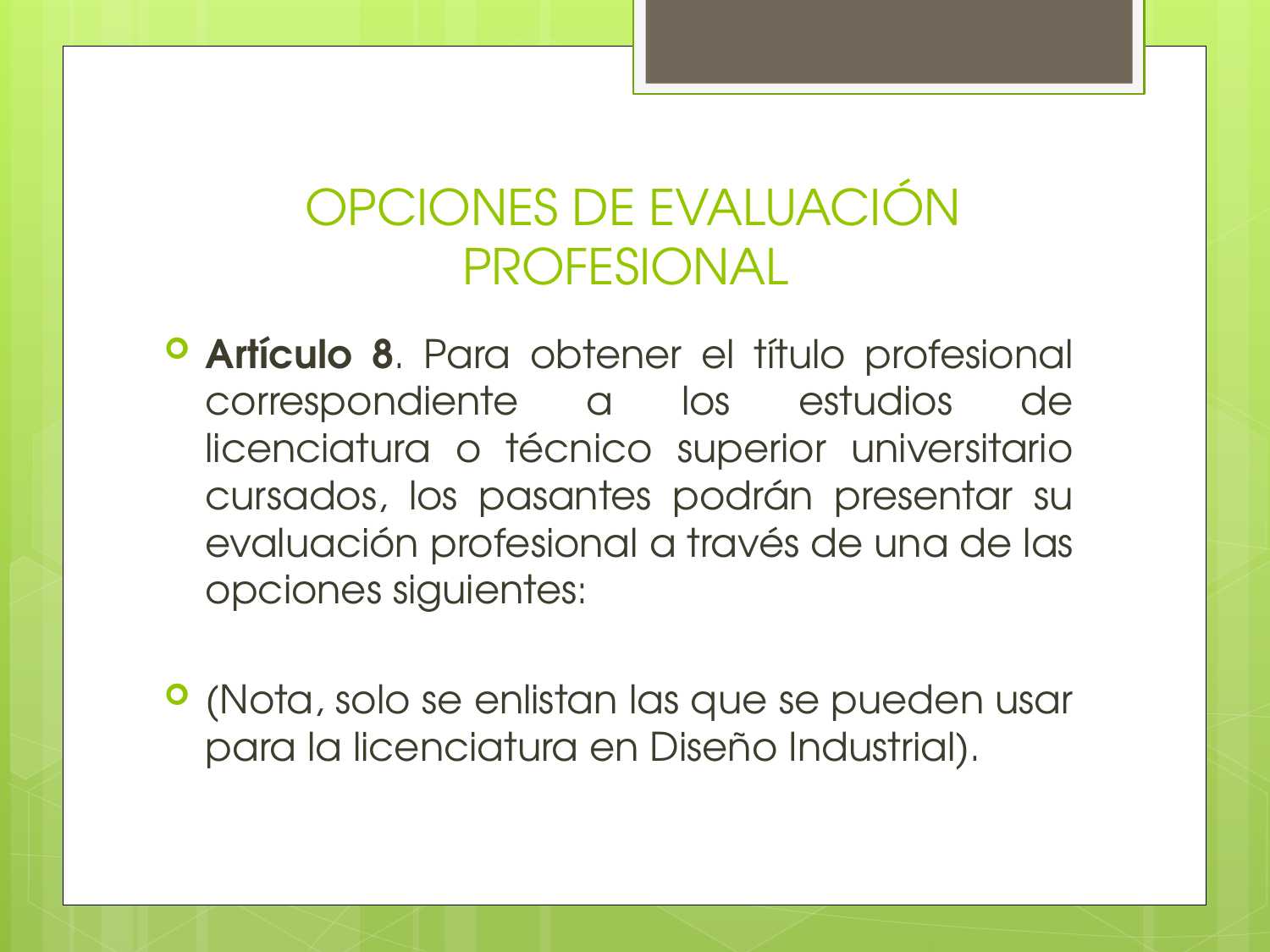

# OPCIONES DE EVALUACIÓN PROFESIONAL
Artículo 8. Para obtener el título profesional correspondiente a los estudios de licenciatura o técnico superior universitario cursados, los pasantes podrán presentar su evaluación profesional a través de una de las opciones siguientes:

(Nota, solo se enlistan las que se pueden usar para la licenciatura en Diseño Industrial).